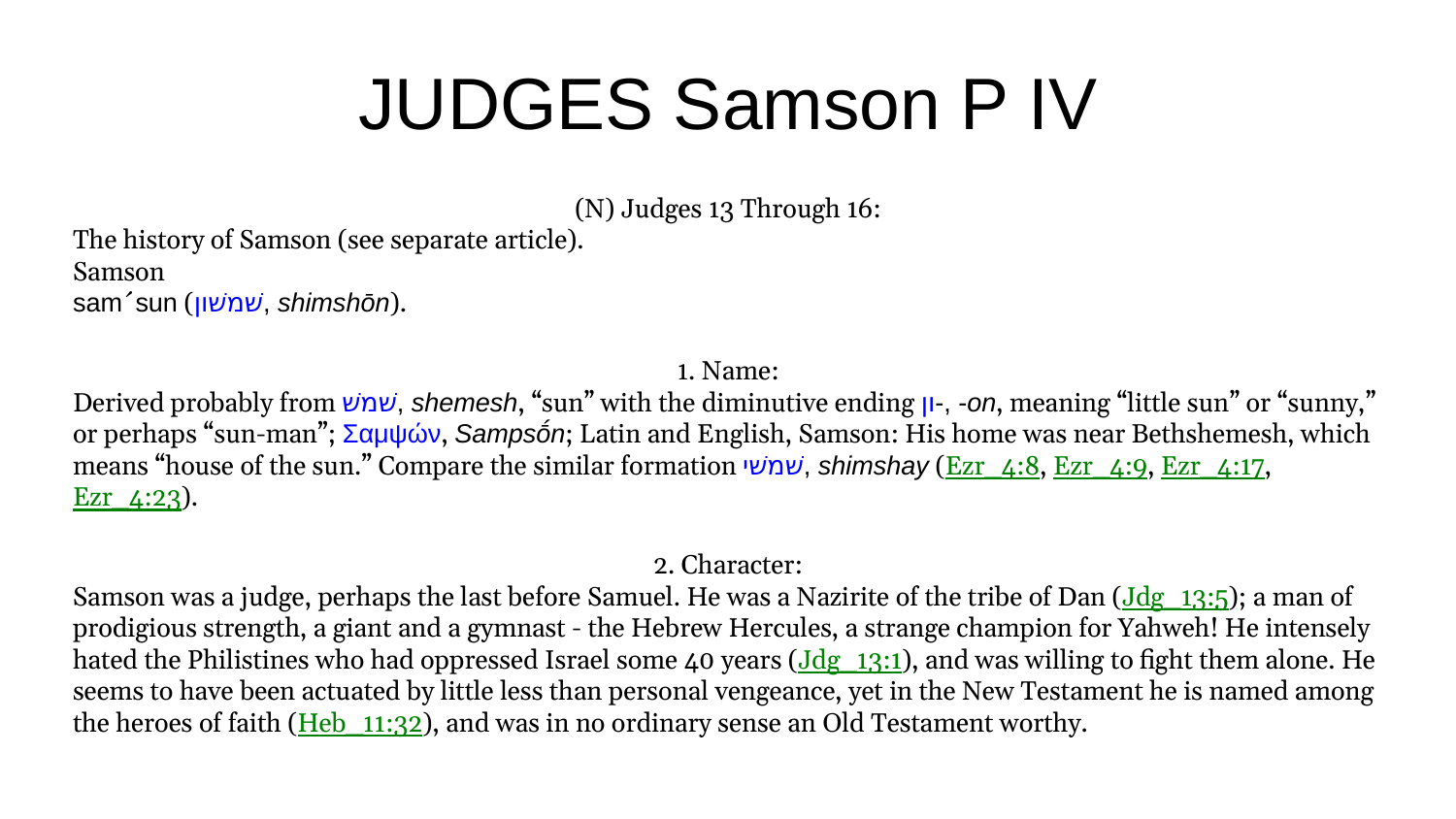

JUDGES Samson P IV
(N) Judges 13 Through 16:
The history of Samson (see separate article).
Samson
sam´sun (שׁמשׁון, shimshōn).

1. Name:
Derived probably from שׁמשׁ, shemesh, “sun” with the diminutive ending ון-, -on, meaning “little sun” or “sunny,” or perhaps “sun-man”; Σαμψών, Sampsṓn; Latin and English, Samson: His home was near Bethshemesh, which means “house of the sun.” Compare the similar formation שׁמשׁי, shimshay (Ezr_4:8, Ezr_4:9, Ezr_4:17, Ezr_4:23).

2. Character:
Samson was a judge, perhaps the last before Samuel. He was a Nazirite of the tribe of Dan (Jdg_13:5); a man of prodigious strength, a giant and a gymnast - the Hebrew Hercules, a strange champion for Yahweh! He intensely hated the Philistines who had oppressed Israel some 40 years (Jdg_13:1), and was willing to fight them alone. He seems to have been actuated by little less than personal vengeance, yet in the New Testament he is named among the heroes of faith (Heb_11:32), and was in no ordinary sense an Old Testament worthy.